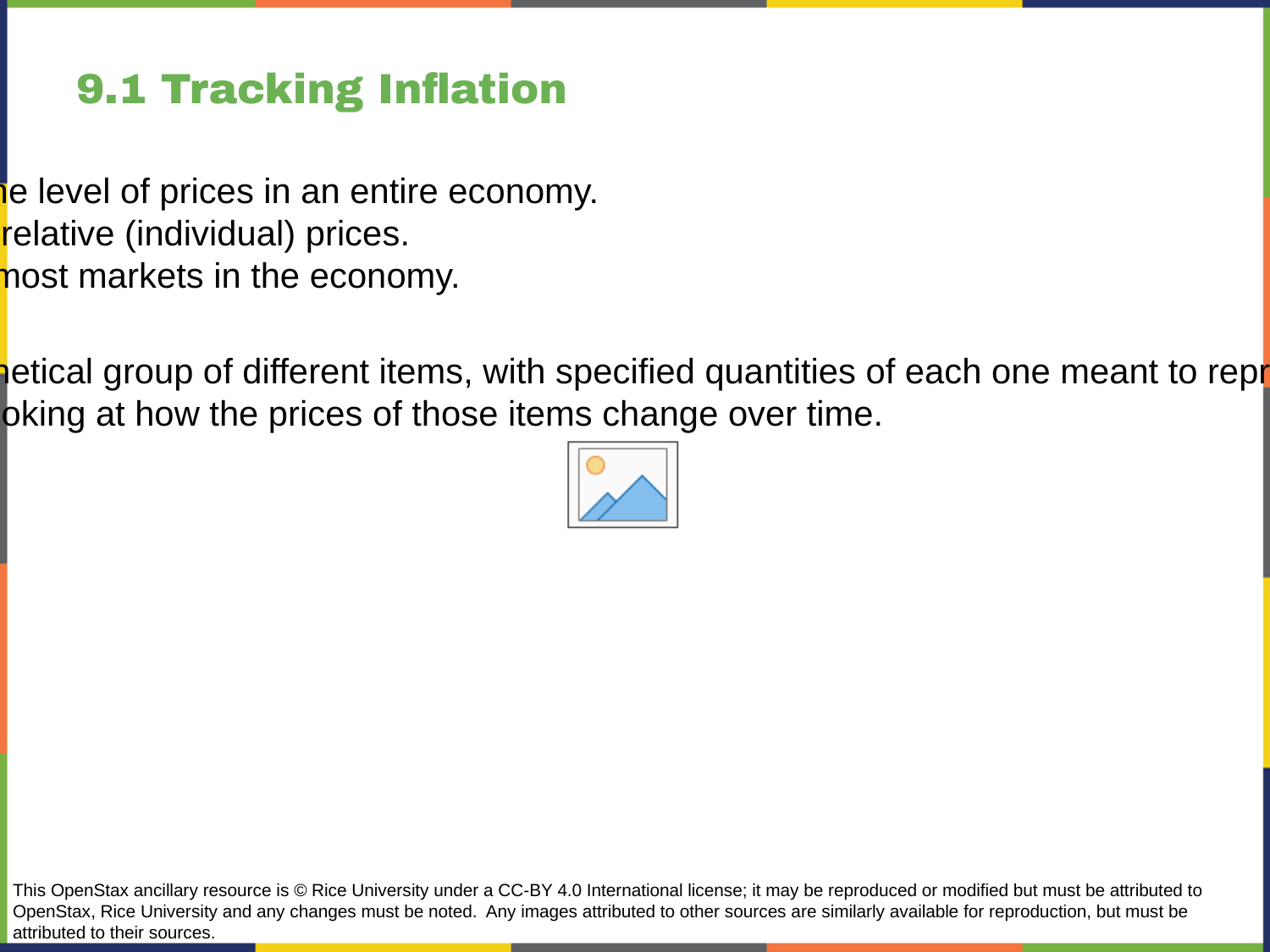

# 9.1 Tracking Inflation
Inflation - a general and ongoing rise in the level of prices in an entire economy.
Inflation does not refer to a change in relative (individual) prices.
There is pressure for prices to rise in most markets in the economy.

Basket of goods and services - a hypothetical group of different items, with specified quantities of each one meant to represent a “typical” set of consumer purchases.
Used to calculate the price level, by looking at how the prices of those items change over time.
Computed using a weighted average.

This OpenStax ancillary resource is © Rice University under a CC-BY 4.0 International license; it may be reproduced or modified but must be attributed to OpenStax, Rice University and any changes must be noted.  Any images attributed to other sources are similarly available for reproduction, but must be attributed to their sources.